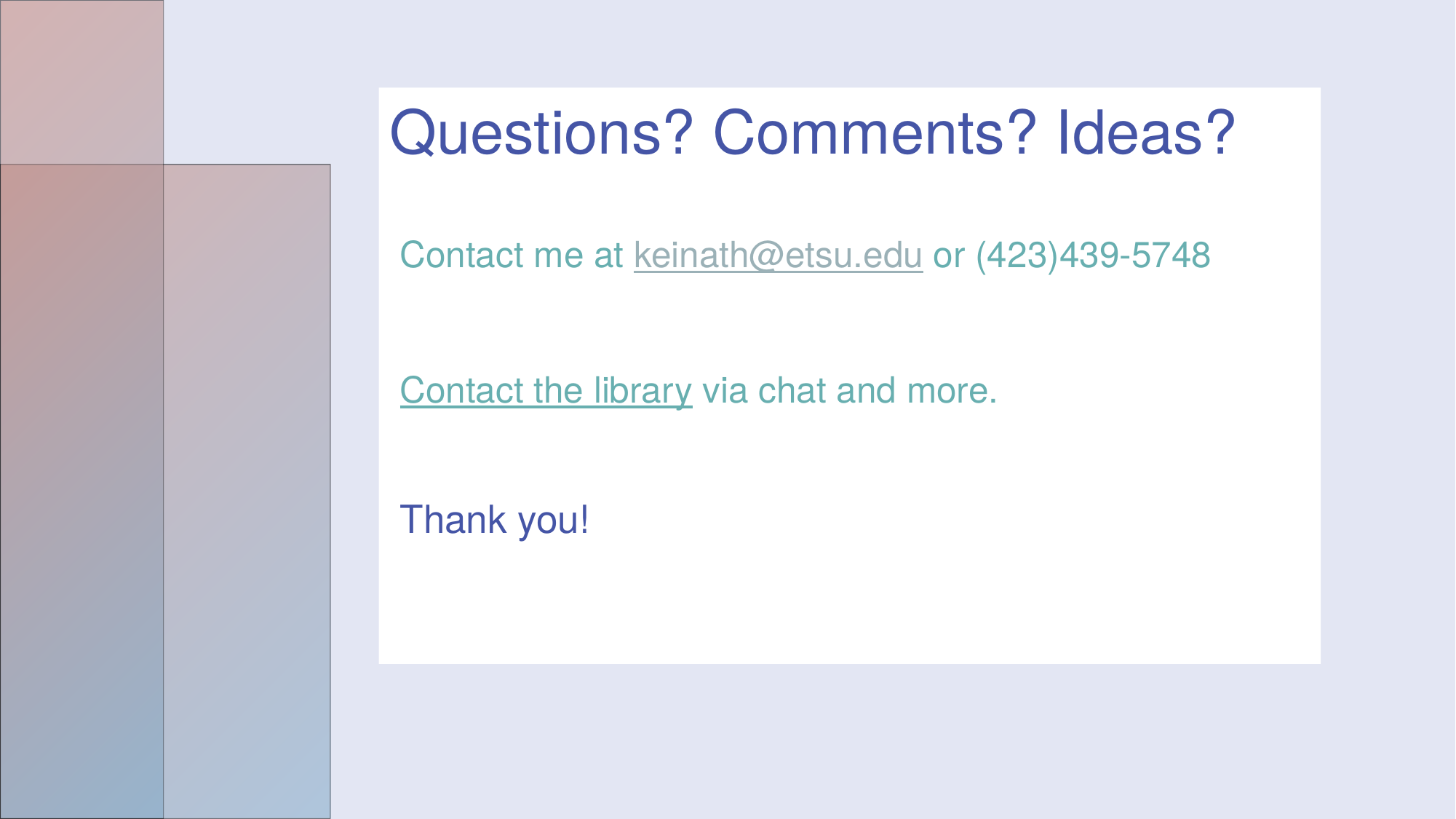

# Questions? Comments? Ideas?
Contact me at keinath@etsu.edu or (423)439-5748

Contact the library via chat and more.

Thank you!